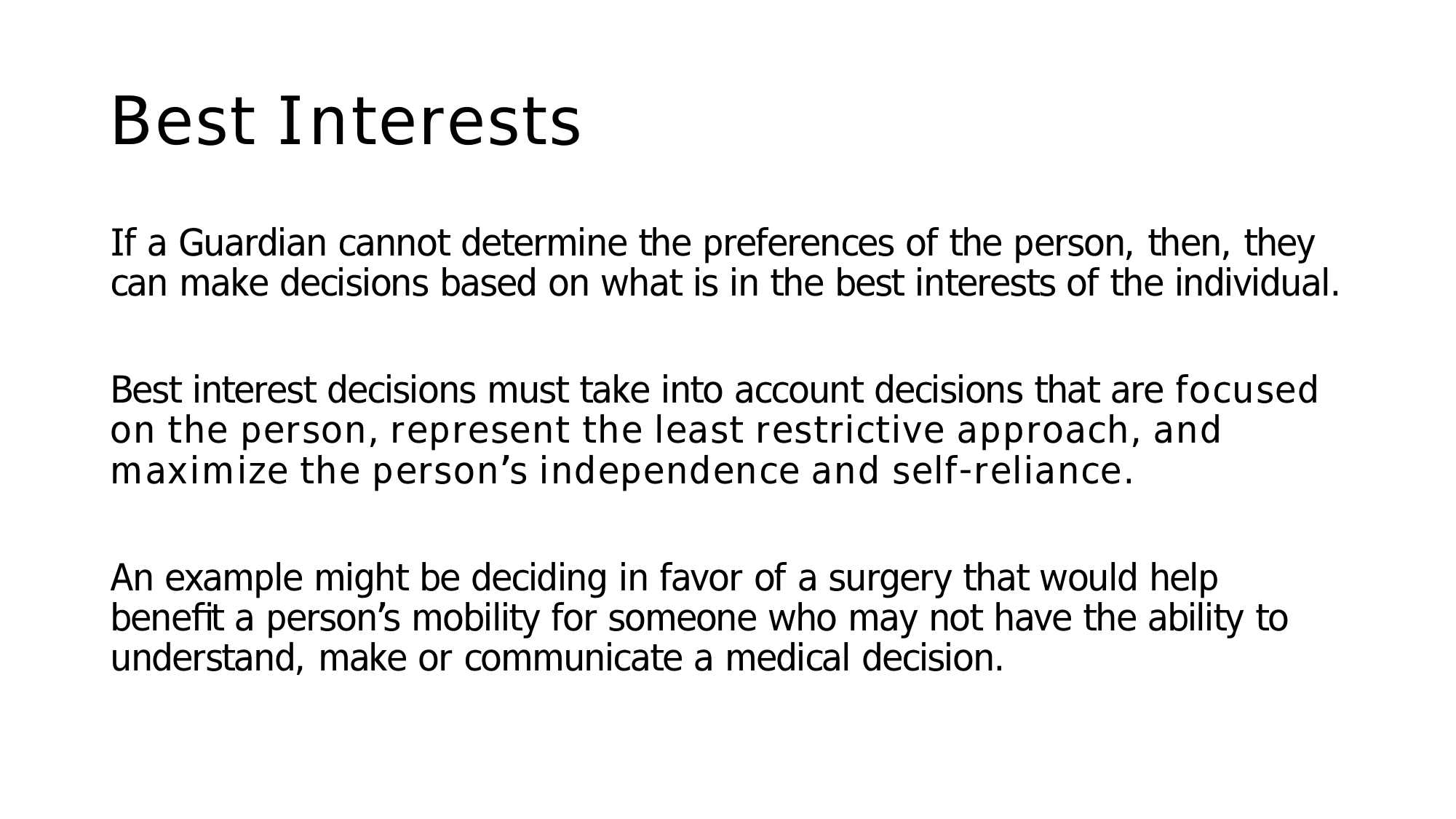

# Best Interests
If a Guardian cannot determine the preferences of the person, then, they can make decisions based on what is in the best interests of the individual.

Best interest decisions must take into account decisions that are focused on the person, represent the least restrictive approach, and maximize the person’s independence and self-reliance.

An example might be deciding in favor of a surgery that would help benefit a person’s mobility for someone who may not have the ability to understand, make or communicate a medical decision.